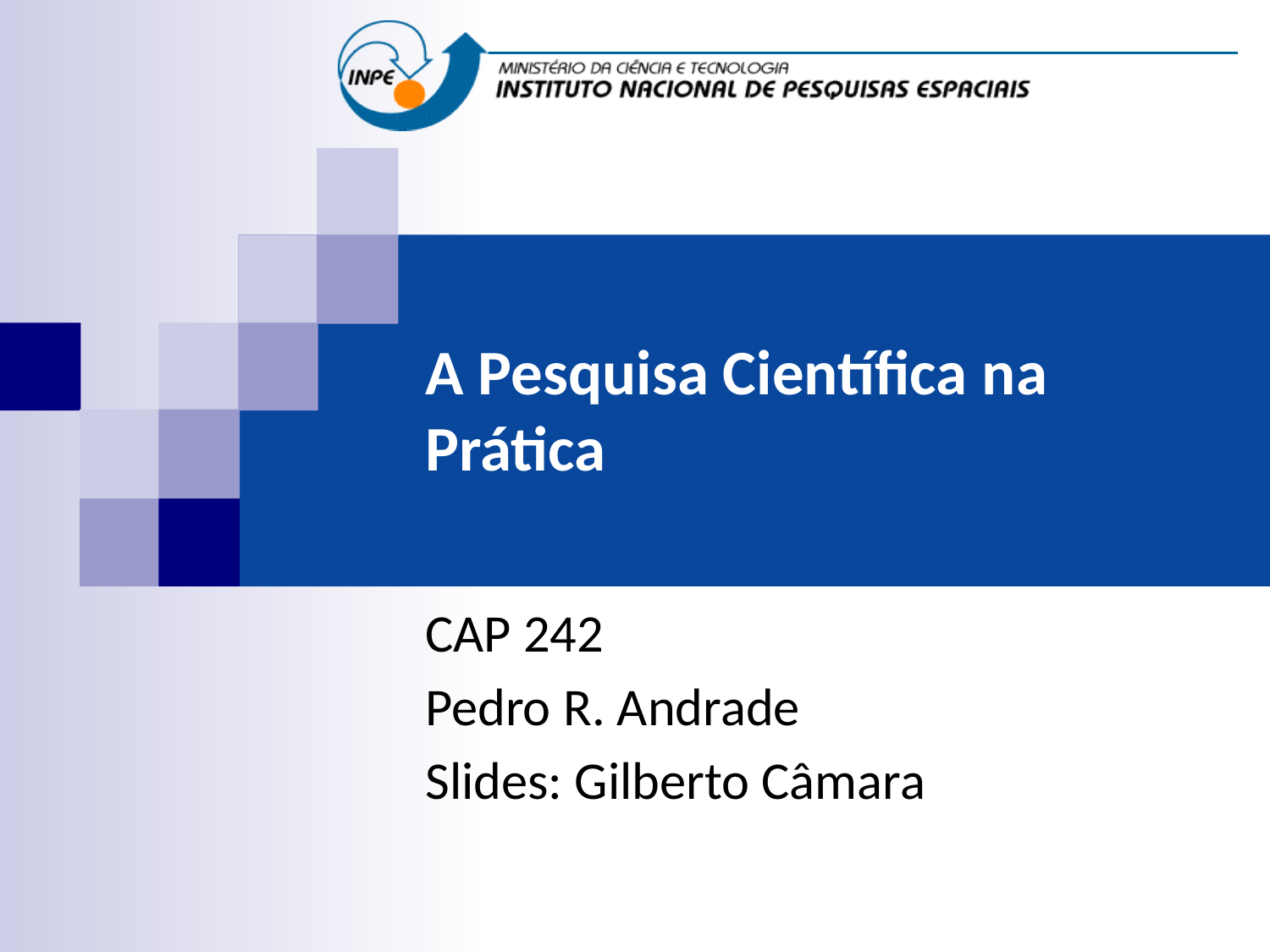

# A Pesquisa Científica na Prática
CAP 242
Pedro R. Andrade
Slides: Gilberto Câmara